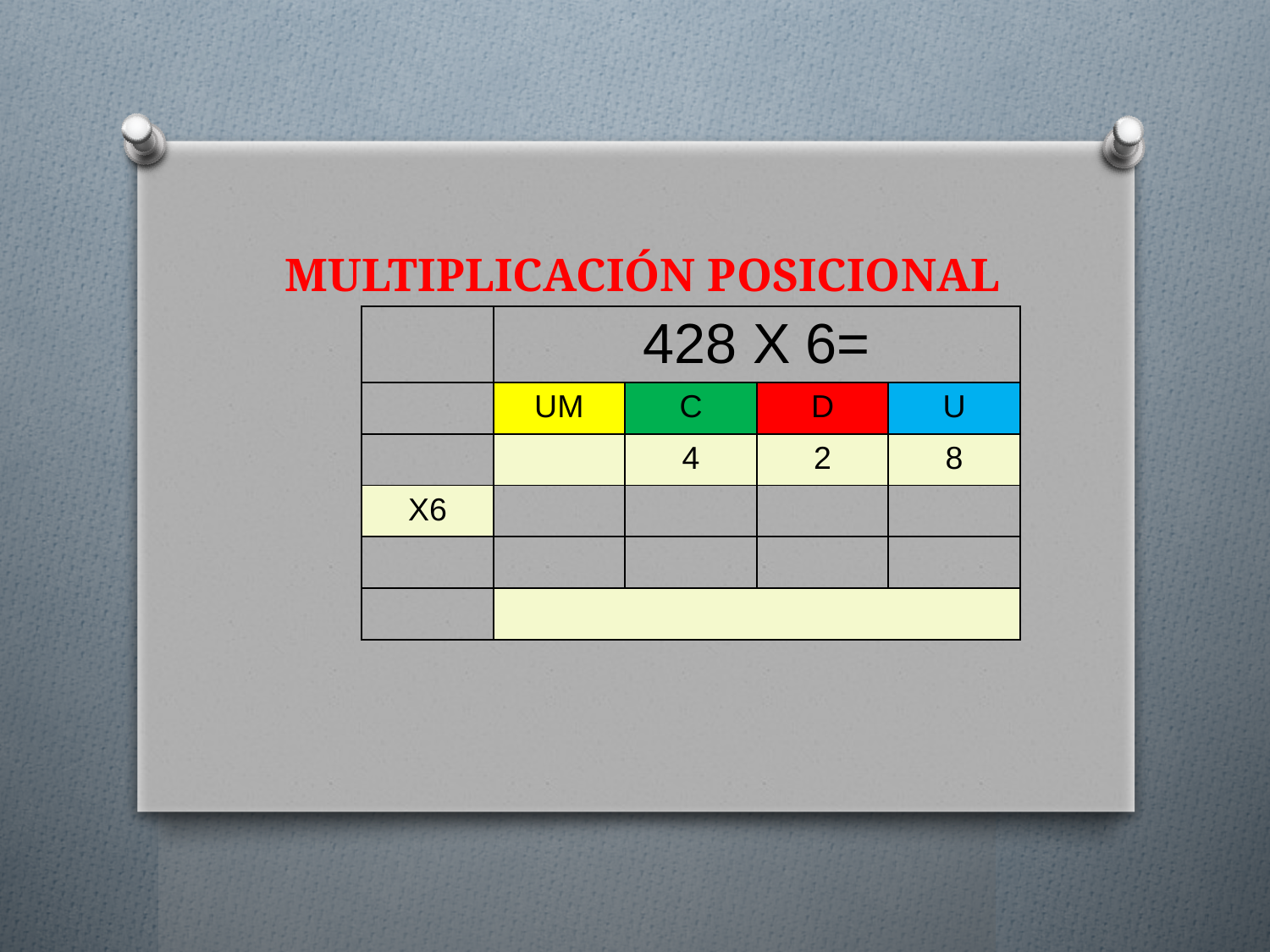

# MULTIPLICACIÓN POSICIONAL
|  | 428 X 6= |  |  |  |
| --- | --- | --- | --- | --- |
|  | UM | C | D | U |
|  |  | 4 | 2 | 8 |
| X6 |  |  |  |  |
|  |  |  |  |  |
|  |  |  |  |  |